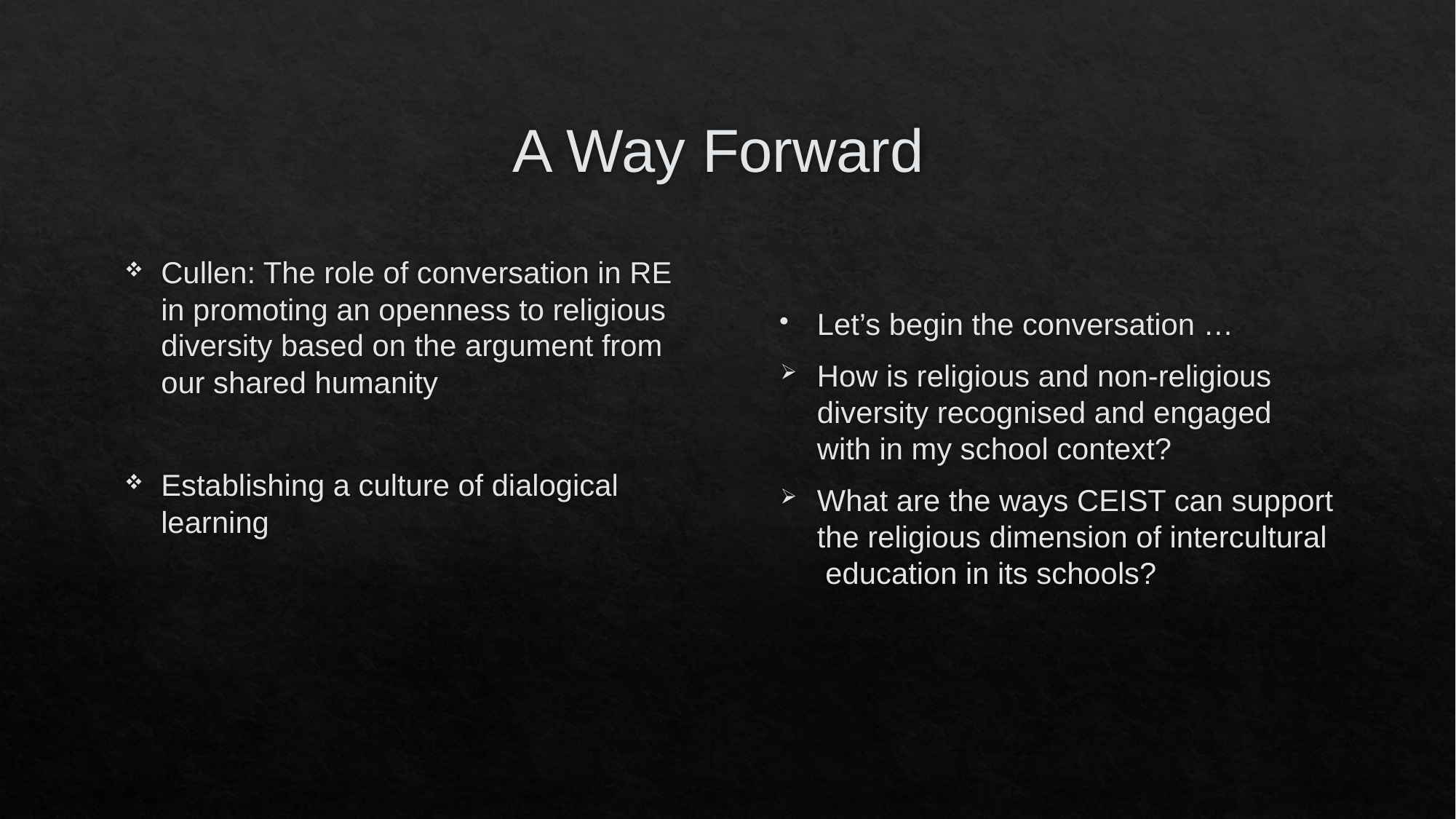

# A Way Forward
Cullen: The role of conversation in RE in promoting an openness to religious diversity based on the argument from our shared humanity

Establishing a culture of dialogical learning

Let’s begin the conversation …
How is religious and non-religious diversity recognised and engaged with in my school context?
What are the ways CEIST can support the religious dimension of intercultural  education in its schools?